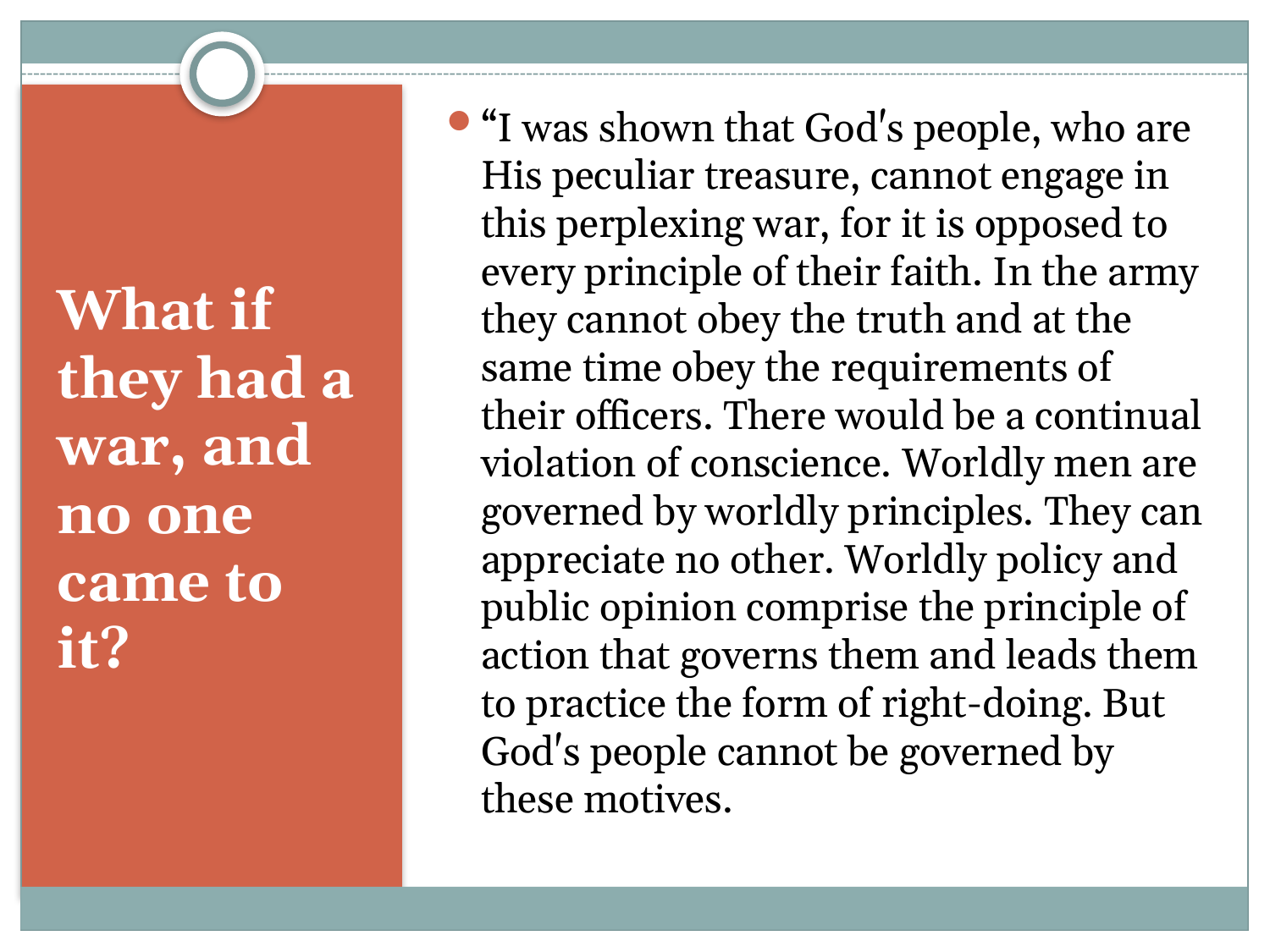

“I was shown that God's people, who are His peculiar treasure, cannot engage in this perplexing war, for it is opposed to every principle of their faith. In the army they cannot obey the truth and at the same time obey the requirements of their officers. There would be a continual violation of conscience. Worldly men are governed by worldly principles. They can appreciate no other. Worldly policy and public opinion comprise the principle of action that governs them and leads them to practice the form of right-doing. But God's people cannot be governed by these motives.
# What if they had a war, and no one came to it?